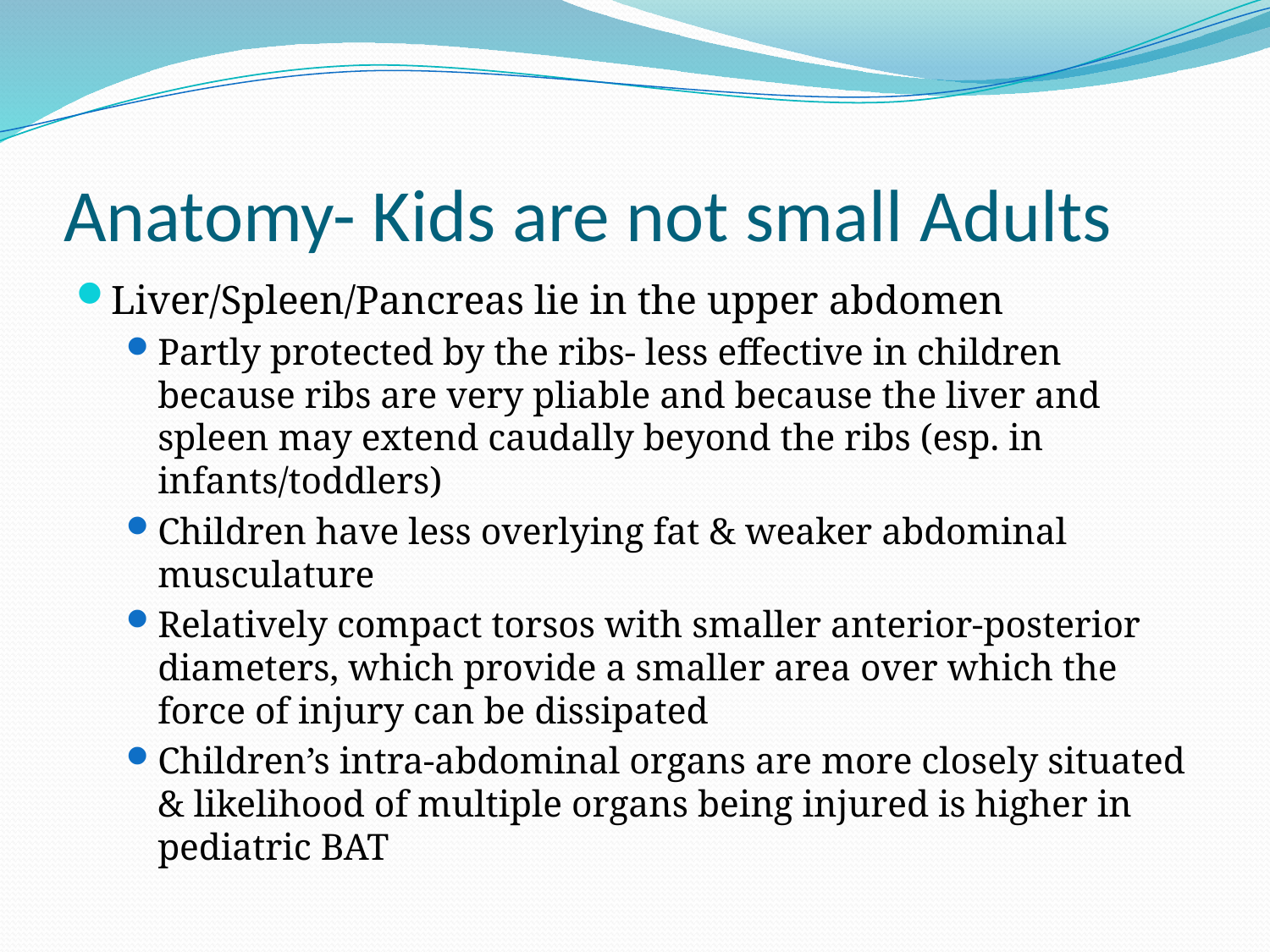

# Anatomy- Kids are not small Adults
Liver/Spleen/Pancreas lie in the upper abdomen
Partly protected by the ribs- less effective in children because ribs are very pliable and because the liver and spleen may extend caudally beyond the ribs (esp. in infants/toddlers)
Children have less overlying fat & weaker abdominal musculature
Relatively compact torsos with smaller anterior-posterior diameters, which provide a smaller area over which the force of injury can be dissipated
Children’s intra-abdominal organs are more closely situated & likelihood of multiple organs being injured is higher in pediatric BAT